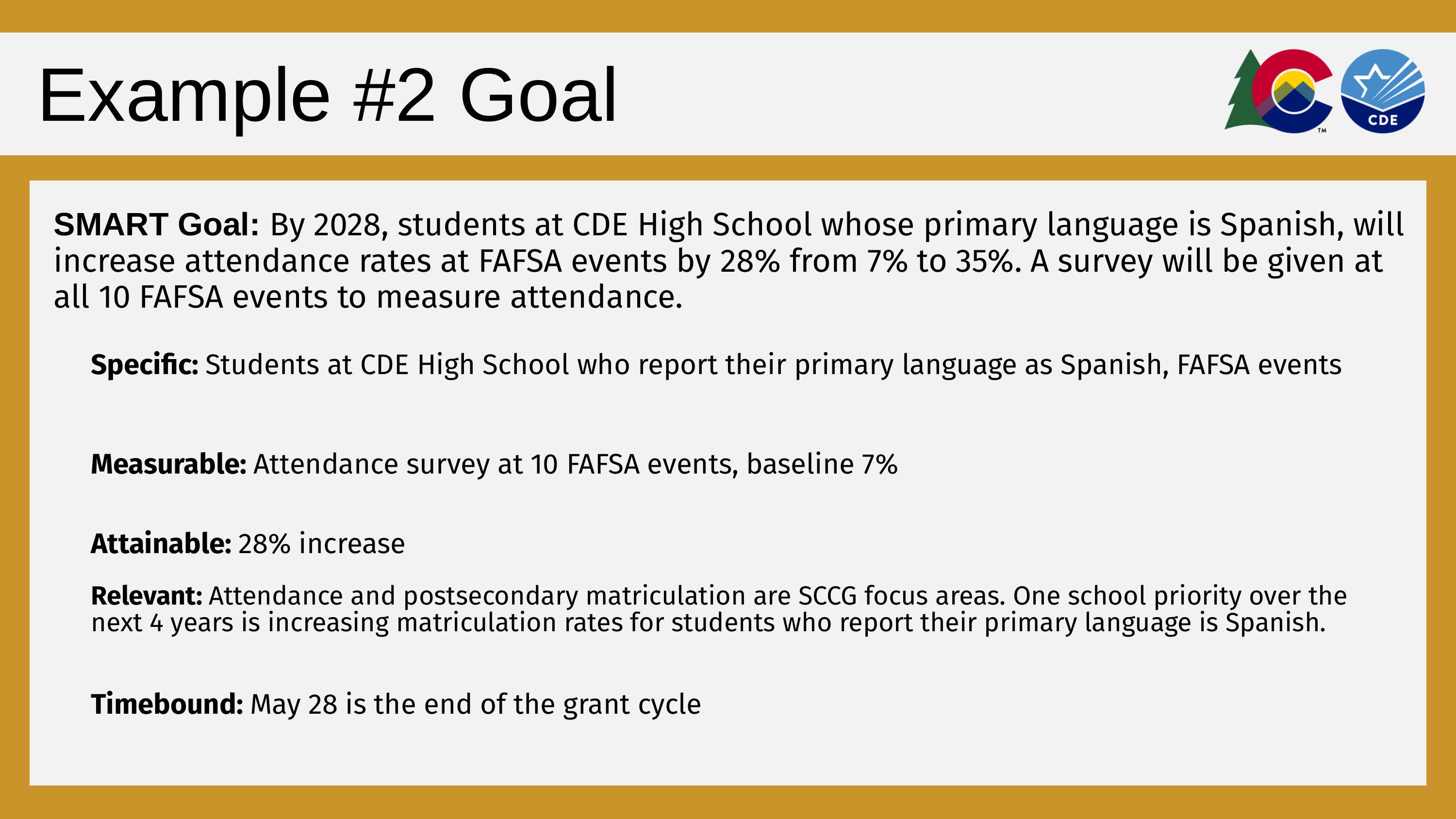

Example #2 Goal

SMART Goal: By 2028, students at CDE High School whose primary language is Spanish, will increase attendance rates at FAFSA events by 28% from 7% to 35%. A survey will be given at all 10 FAFSA events to measure attendance.
Specific: Students at CDE High School who report their primary language as Spanish, FAFSA events
Measurable: Attendance survey at 10 FAFSA events, baseline 7%
Attainable: 28% increase
Relevant: Attendance and postsecondary matriculation are SCCG focus areas. One school priority over the next 4 years is increasing matriculation rates for students who report their primary language is Spanish.
Timebound: May 28 is the end of the grant cycle